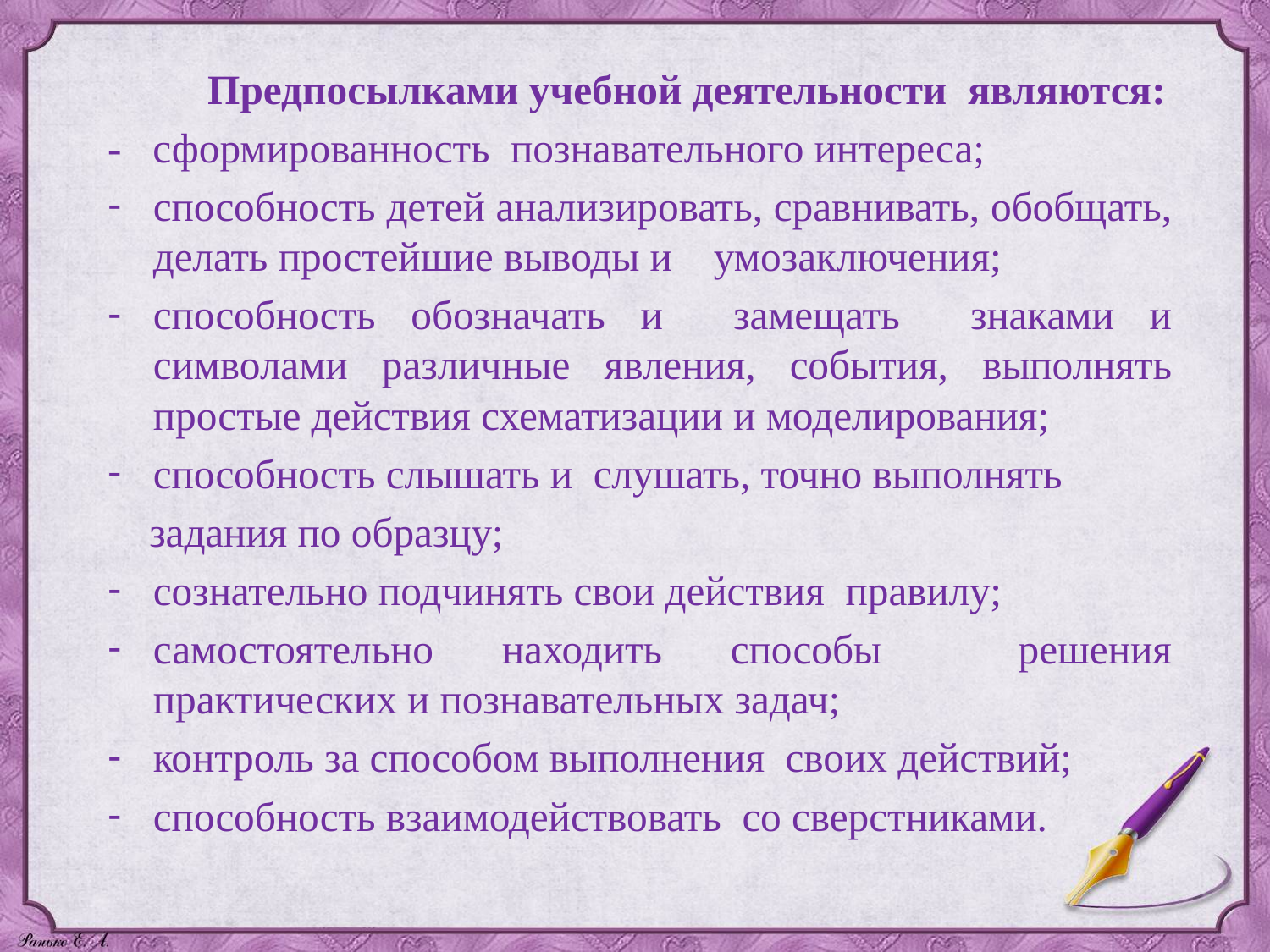

Предпосылками учебной деятельности  являются:
-   сформированность  познавательного интереса;
способность детей анализировать, сравнивать, обобщать, делать простейшие выводы и    умозаключения;
способность обозначать и  замещать  знаками и символами различные явления, события, выполнять простые действия схематизации и моделирования;
способность слышать и  слушать, точно выполнять
    задания по образцу;
сознательно подчинять свои действия  правилу;
самостоятельно находить способы  решения практических и познавательных задач;
контроль за способом выполнения  своих действий;
способность взаимодействовать  со сверстниками.